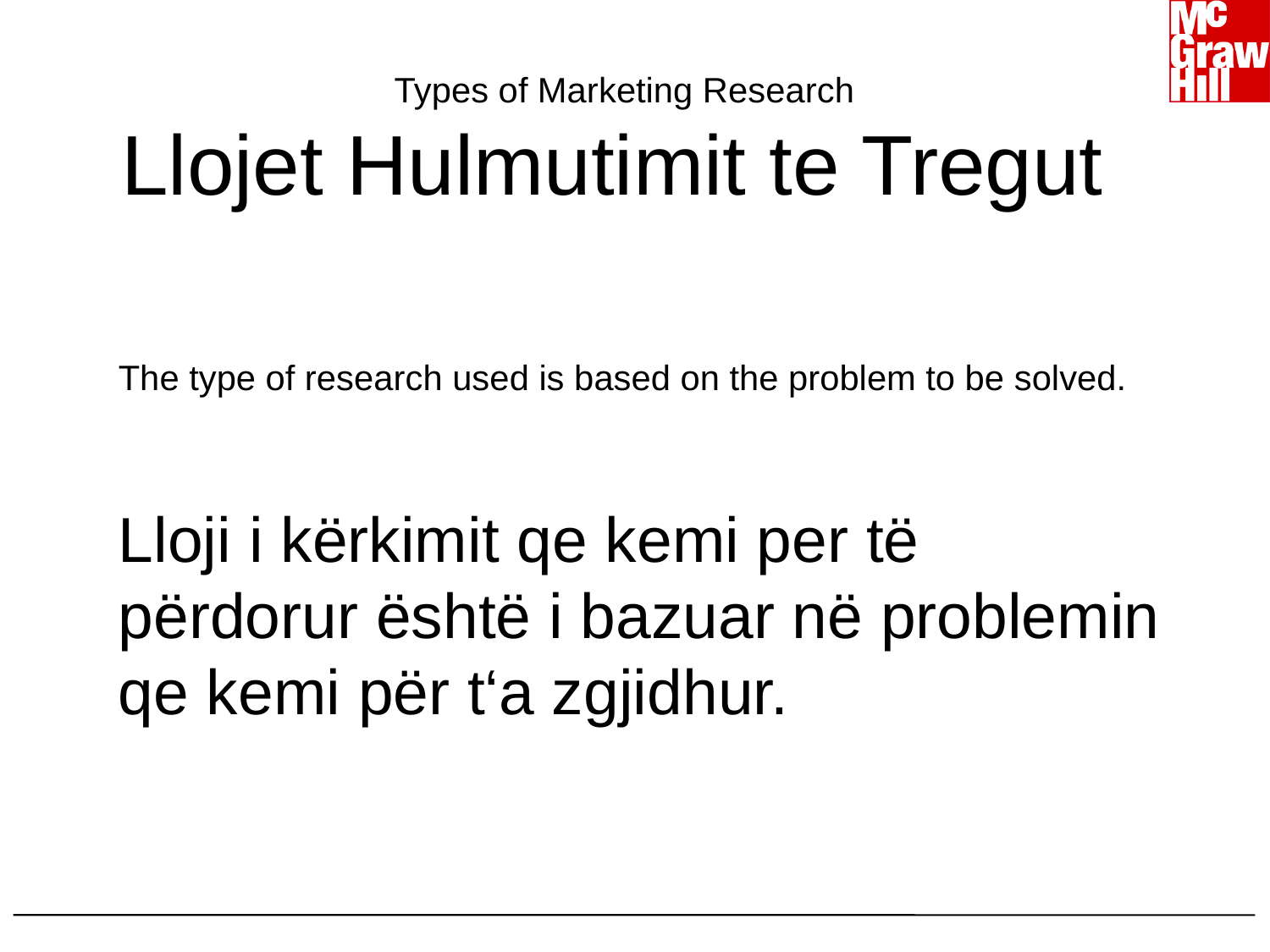

# Types of Marketing Research Llojet Hulmutimit te Tregut
The type of research used is based on the problem to be solved.

Lloji i kërkimit qe kemi per të përdorur është i bazuar në problemin qe kemi për t‘a zgjidhur.